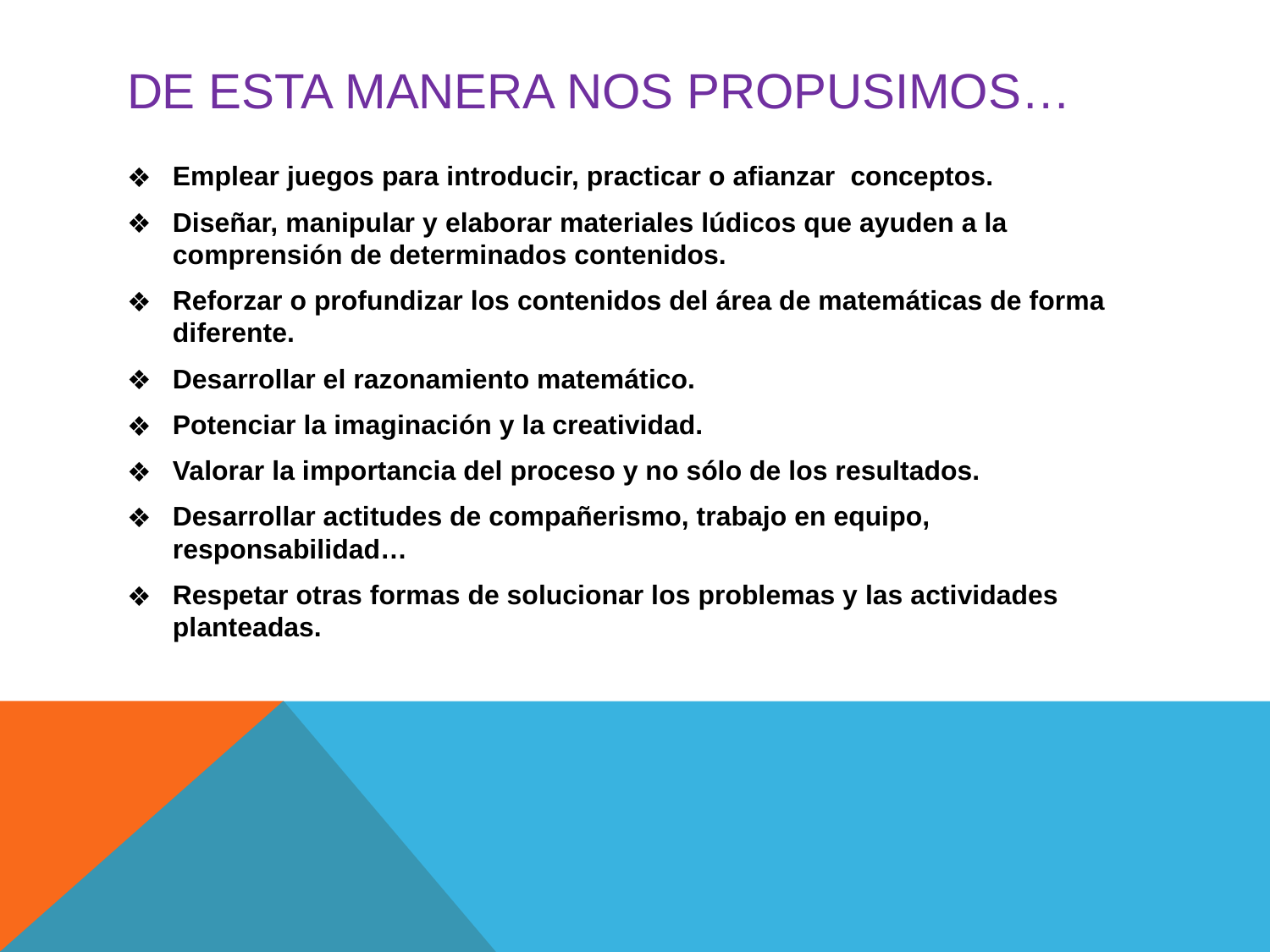

# DE ESTA MANERA NOS PROPUSIMOS…
Emplear juegos para introducir, practicar o afianzar  conceptos.
Diseñar, manipular y elaborar materiales lúdicos que ayuden a la comprensión de determinados contenidos.
Reforzar o profundizar los contenidos del área de matemáticas de forma diferente.
Desarrollar el razonamiento matemático.
Potenciar la imaginación y la creatividad.
Valorar la importancia del proceso y no sólo de los resultados.
Desarrollar actitudes de compañerismo, trabajo en equipo, responsabilidad…
Respetar otras formas de solucionar los problemas y las actividades planteadas.